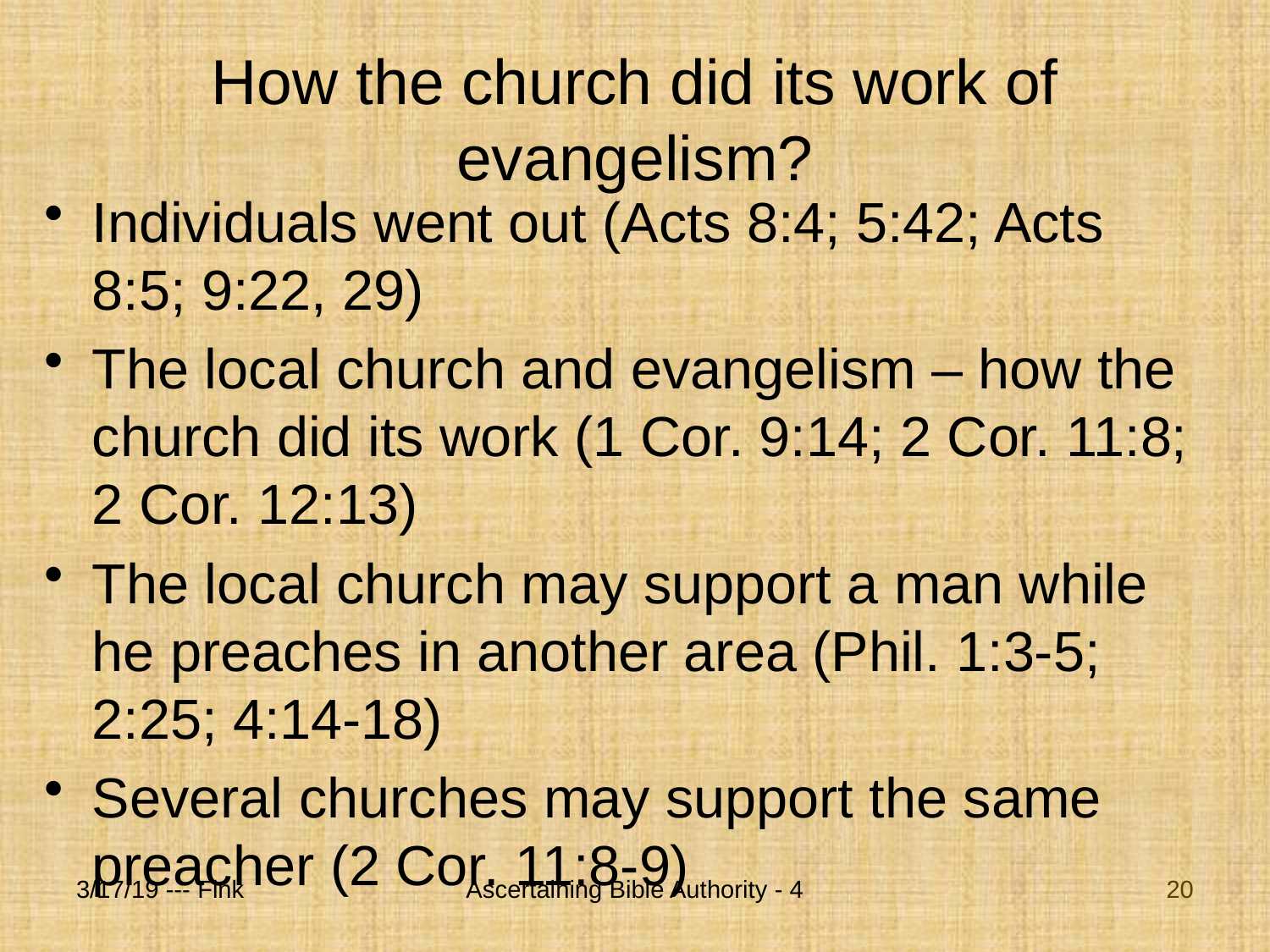

# How the church did its work of evangelism?
Individuals went out (Acts 8:4; 5:42; Acts 8:5; 9:22, 29)
The local church and evangelism – how the church did its work (1 Cor. 9:14; 2 Cor. 11:8; 2 Cor. 12:13)
The local church may support a man while he preaches in another area (Phil. 1:3-5; 2:25; 4:14-18)
Several churches may support the same preacher (2 Cor. 11:8-9)
3/17/19 --- Fink
Ascertaining Bible Authority - 4
20